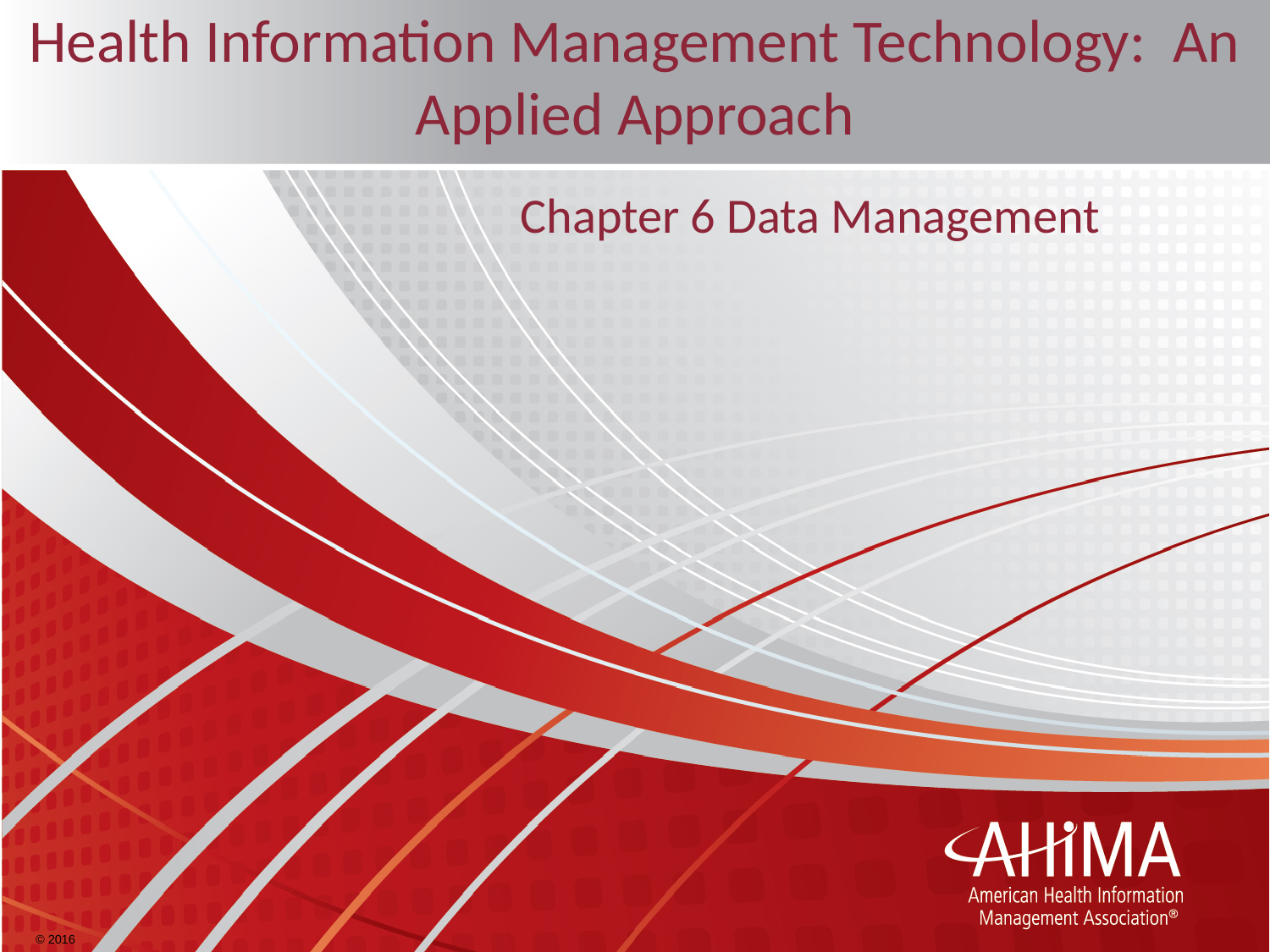

# Health Information Management Technology:  An Applied Approach
Chapter 6 Data Management